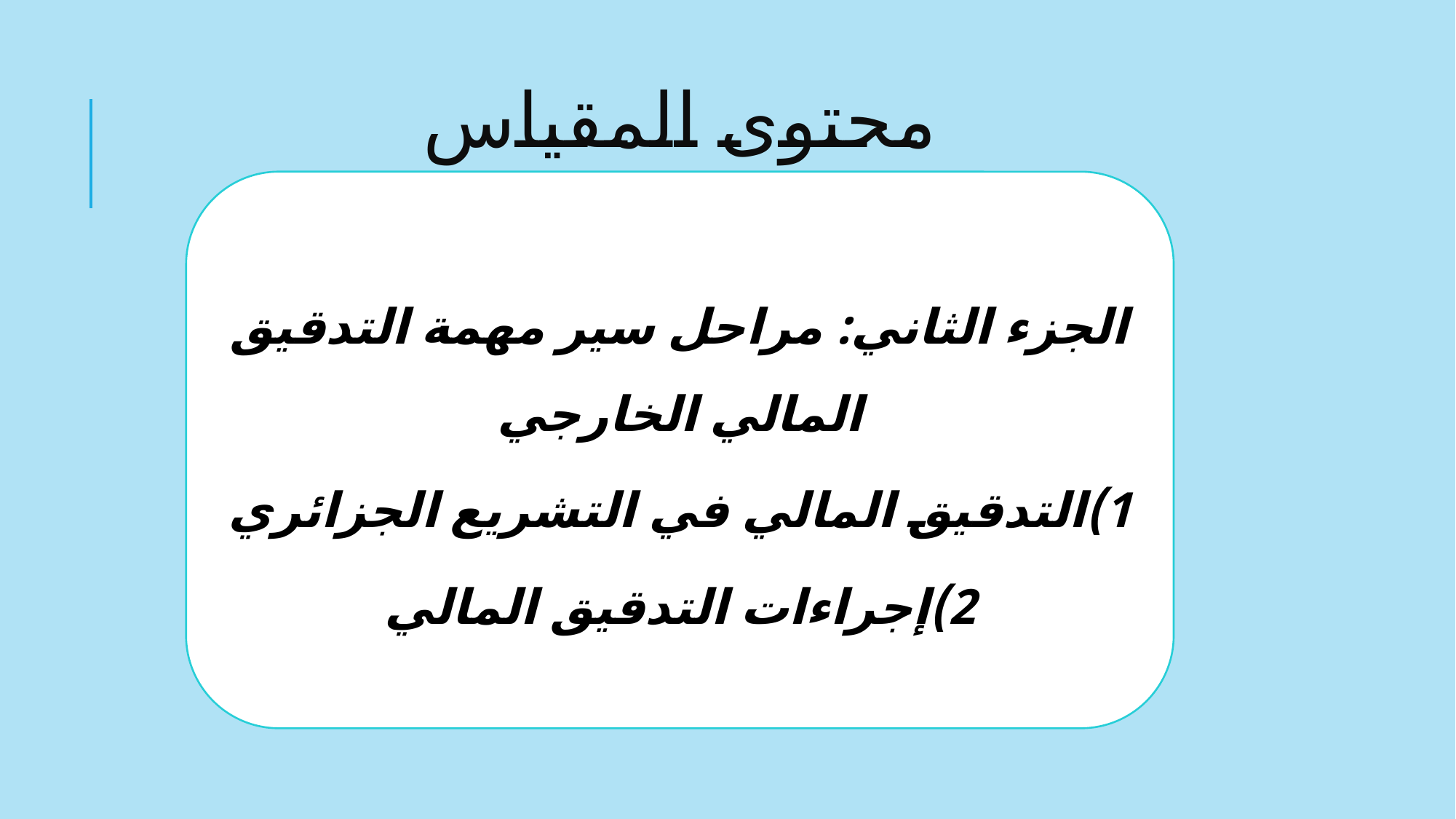

# محتوى المقياس
الجزء الثاني: مراحل سير مهمة التدقيق المالي الخارجي
1)	التدقيق المالي في التشريع الجزائري
2)	إجراءات التدقيق المالي